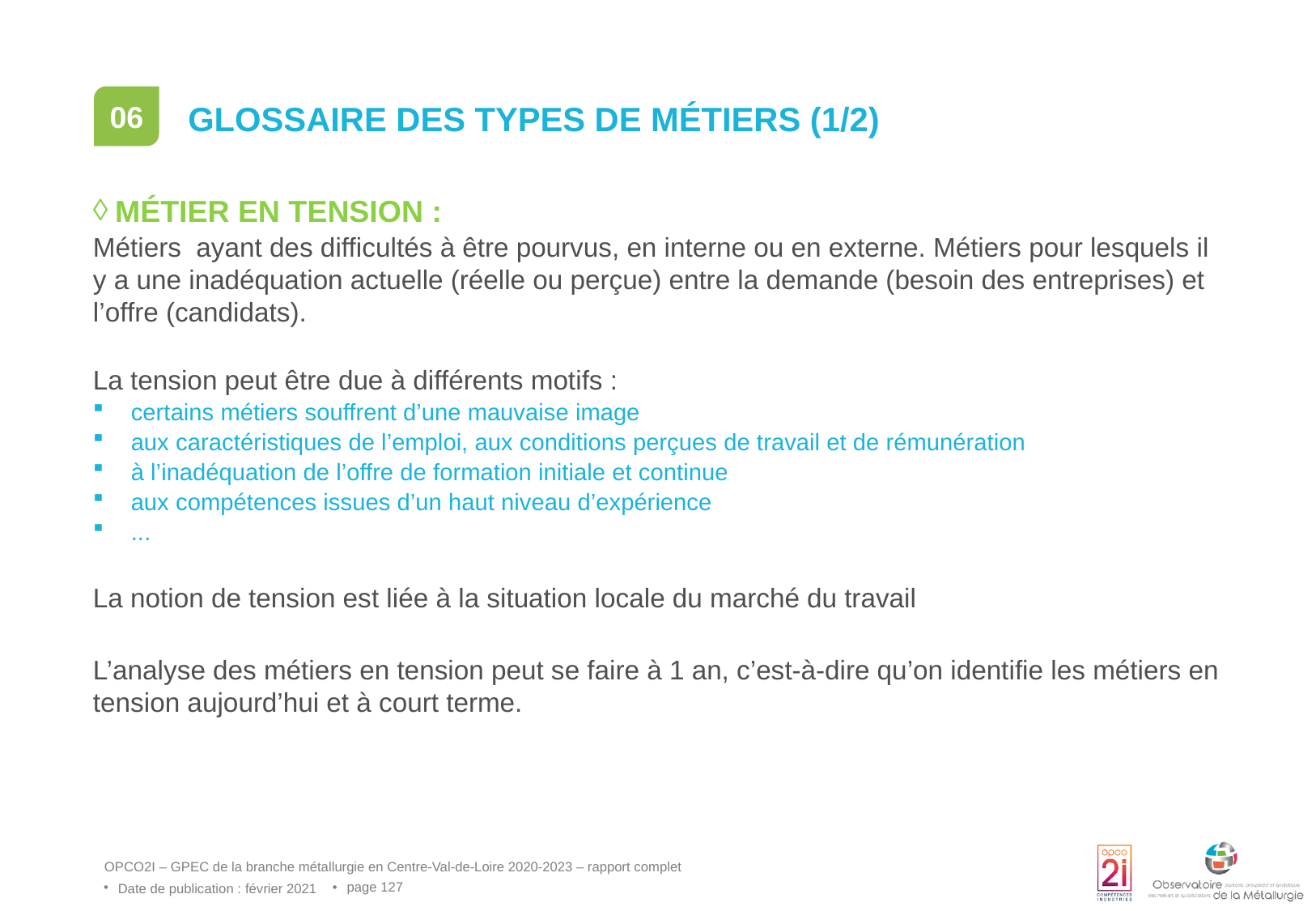

# glossaire des types de métiers (1/2)
06
Métier en tension :
Métiers  ayant des difficultés à être pourvus, en interne ou en externe. Métiers pour lesquels il y a une inadéquation actuelle (réelle ou perçue) entre la demande (besoin des entreprises) et l’offre (candidats).

La tension peut être due à différents motifs :
certains métiers souffrent d’une mauvaise image
aux caractéristiques de l’emploi, aux conditions perçues de travail et de rémunération
à l’inadéquation de l’offre de formation initiale et continue
aux compétences issues d’un haut niveau d’expérience
...

La notion de tension est liée à la situation locale du marché du travail

L’analyse des métiers en tension peut se faire à 1 an, c’est-à-dire qu’on identifie les métiers en tension aujourd’hui et à court terme.